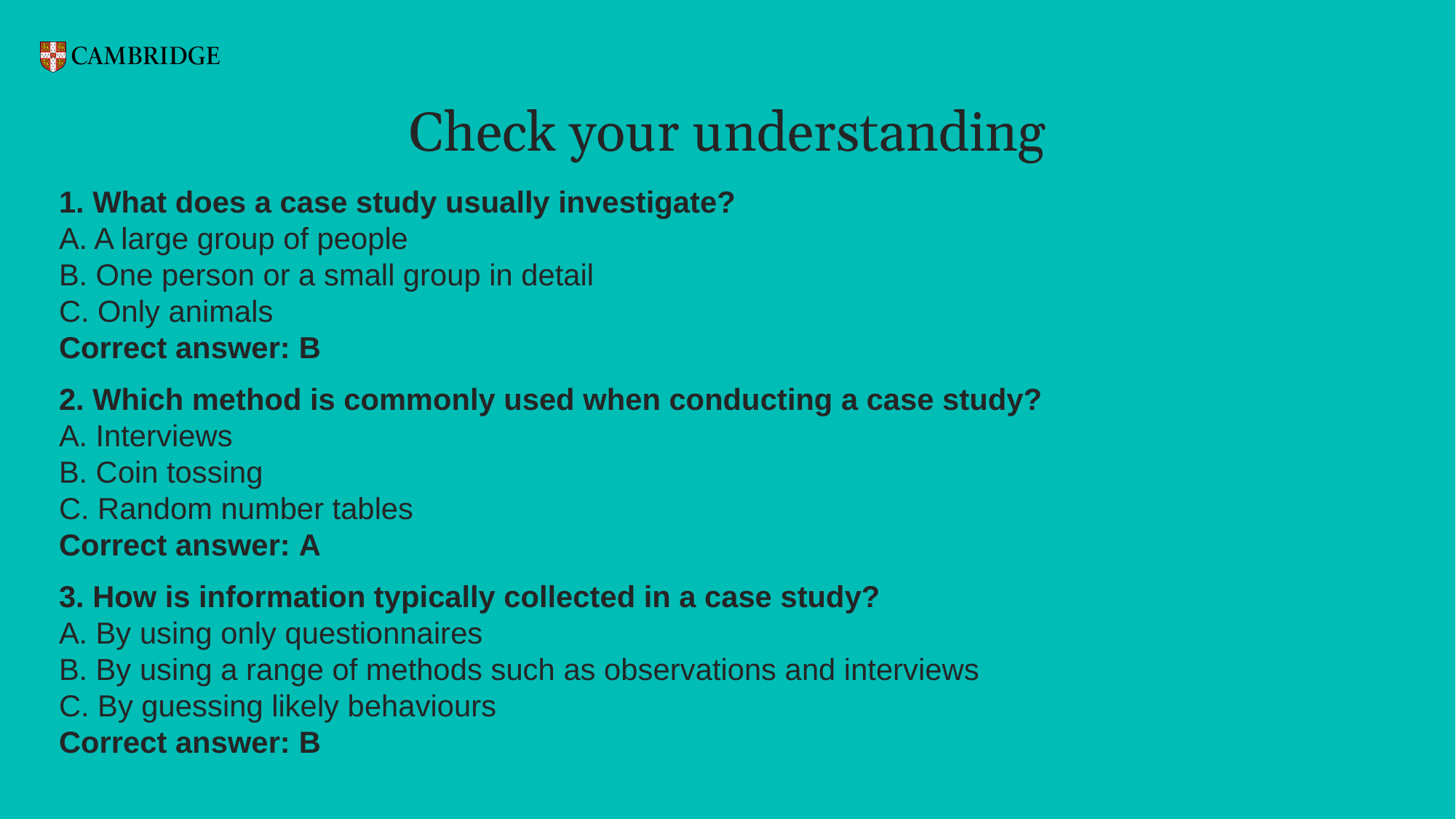

Check your understanding
1. What does a case study usually investigate?
A. A large group of people
B. One person or a small group in detail
C. Only animals
Correct answer: B
2. Which method is commonly used when conducting a case study?
A. Interviews
B. Coin tossing
C. Random number tables
Correct answer: A
3. How is information typically collected in a case study?
A. By using only questionnaires
B. By using a range of methods such as observations and interviews
C. By guessing likely behaviours
Correct answer: B